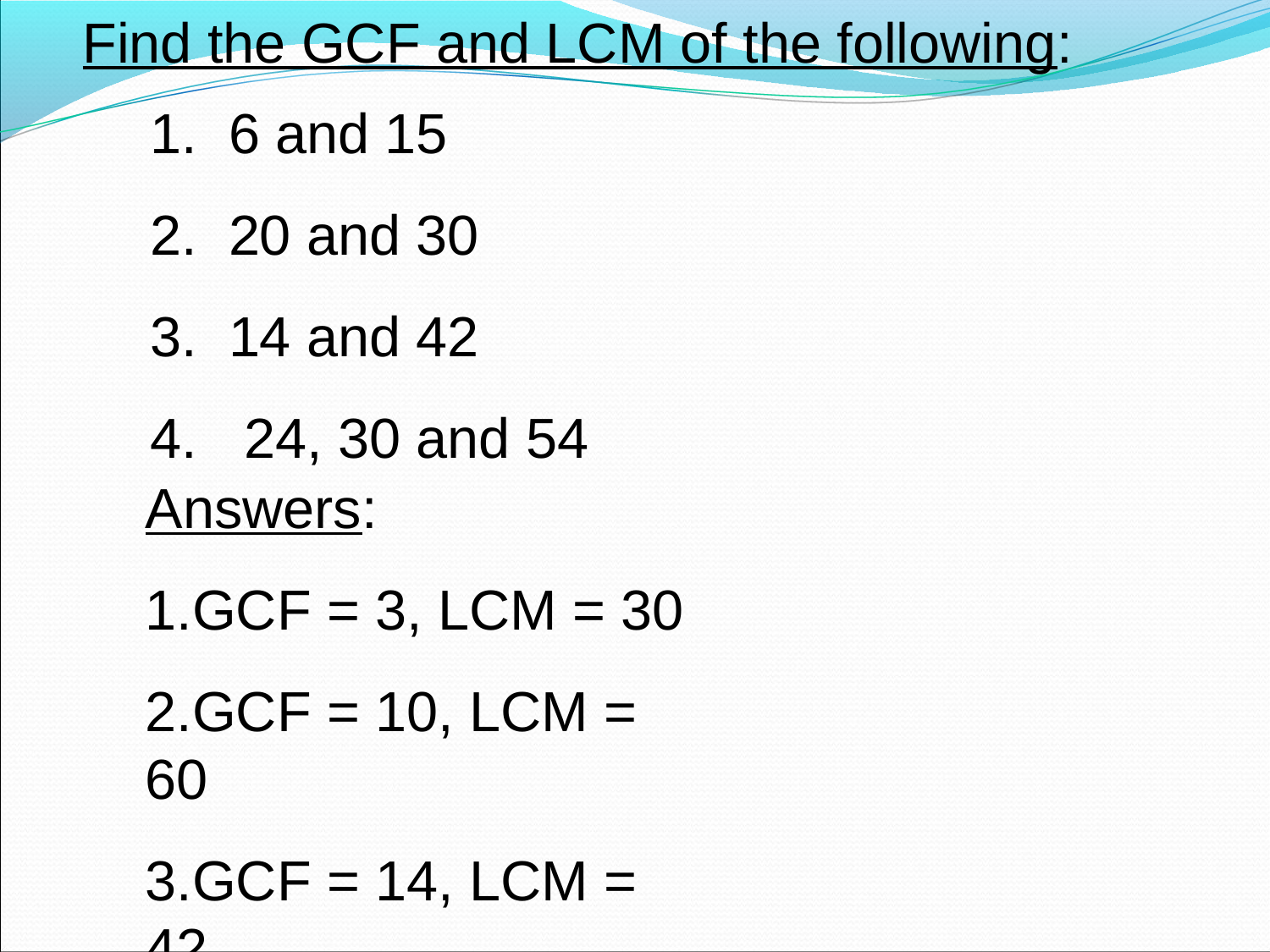

Find the GCF and LCM of the following:
  6 and 15
  20 and 30
  14 and 42
   24, 30 and 54
Answers:
GCF = 3, LCM = 30
GCF = 10, LCM = 60
GCF = 14, LCM = 42
GCF = 6, LCM = 1080